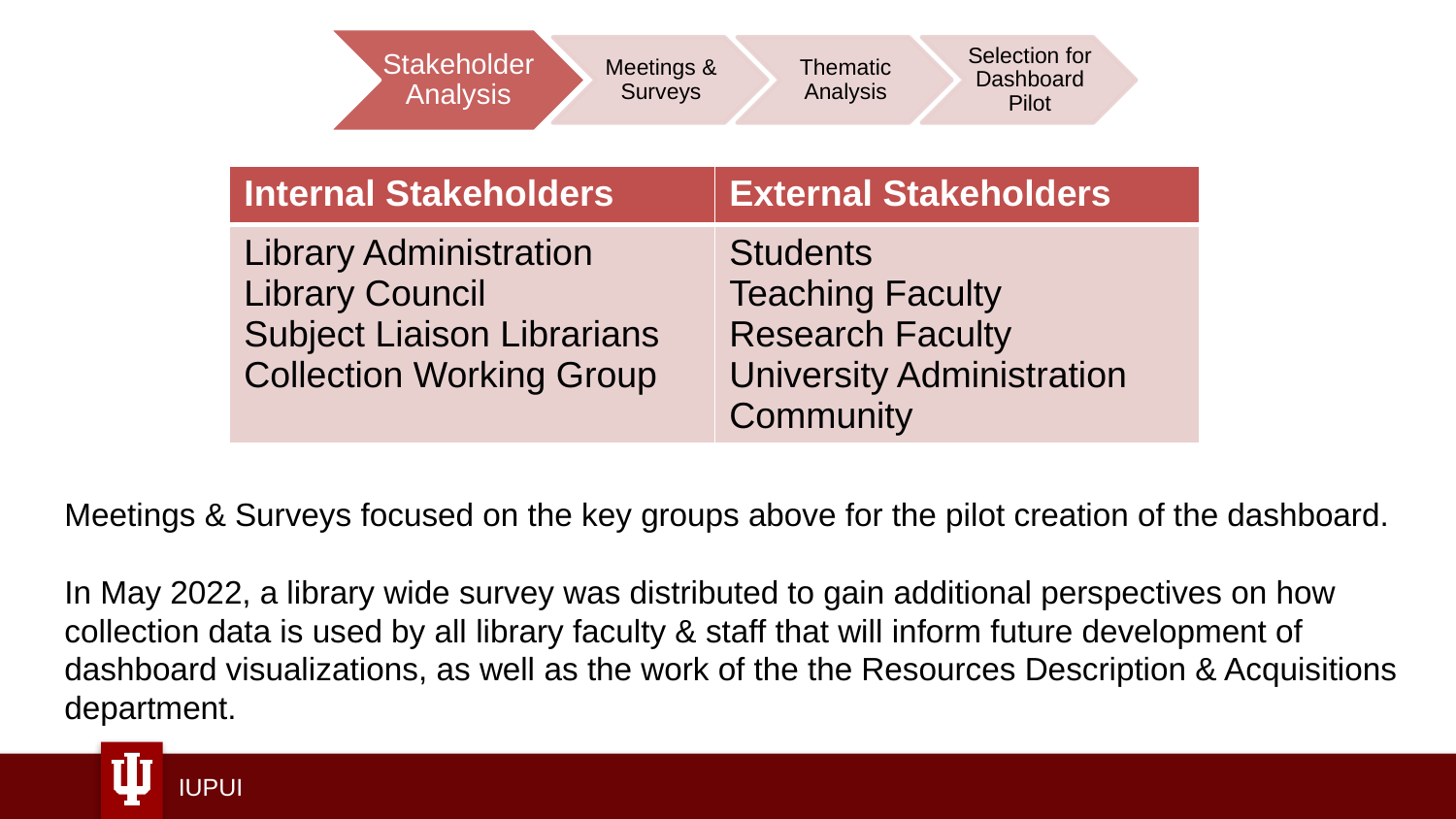

Stakeholder Analysis
Meetings & Surveys
Thematic Analysis
Selection for Dashboard Pilot
| Internal Stakeholders | External Stakeholders |
| --- | --- |
| Library Administration Library Council Subject Liaison Librarians Collection Working Group | Students Teaching Faculty Research Faculty University Administration Community |
Meetings & Surveys focused on the key groups above for the pilot creation of the dashboard.

In May 2022, a library wide survey was distributed to gain additional perspectives on how collection data is used by all library faculty & staff that will inform future development of dashboard visualizations, as well as the work of the the Resources Description & Acquisitions department.